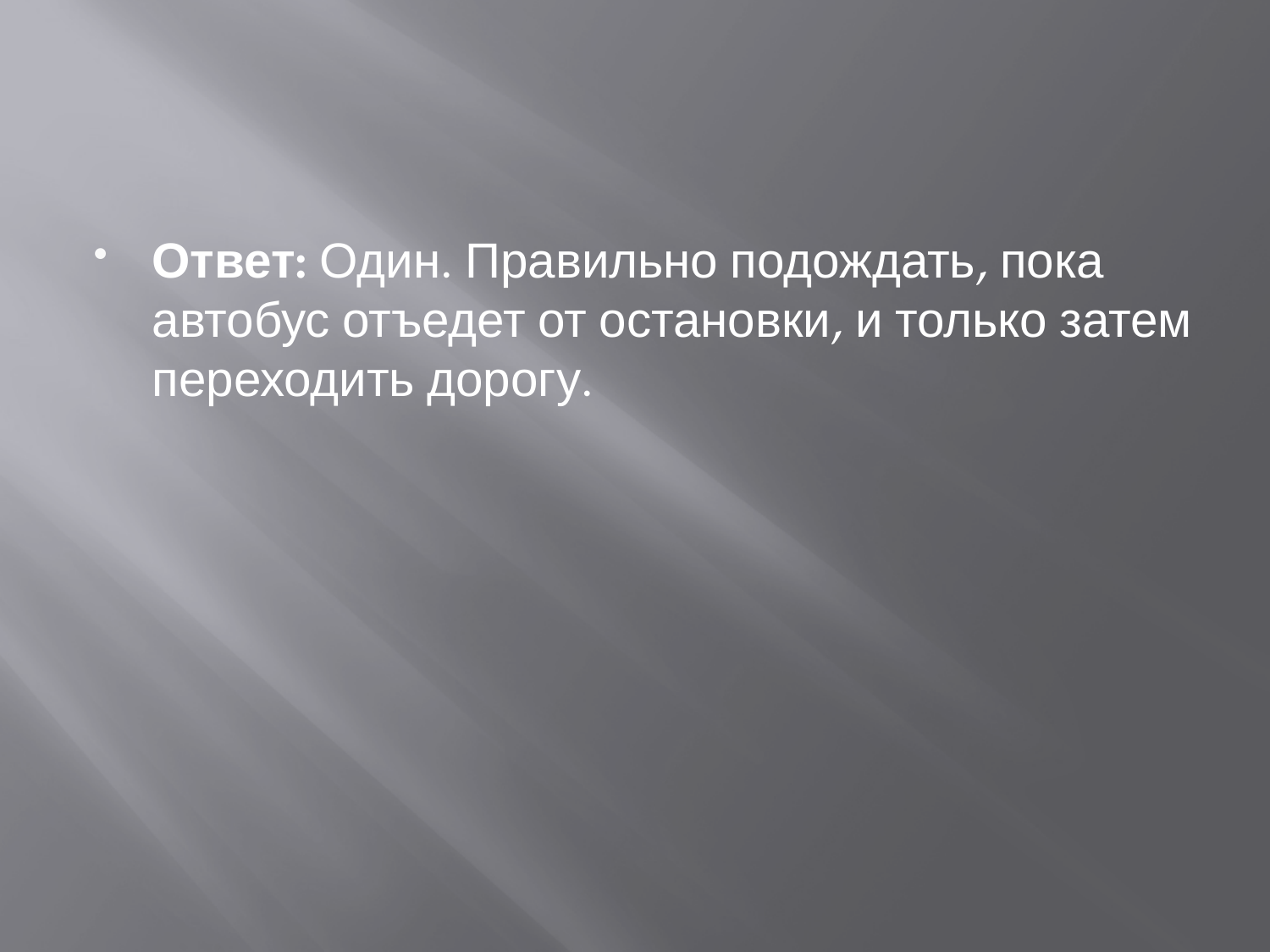

#
Ответ: Один. Правильно подождать, пока автобус отъедет от остановки, и только затем переходить дорогу.